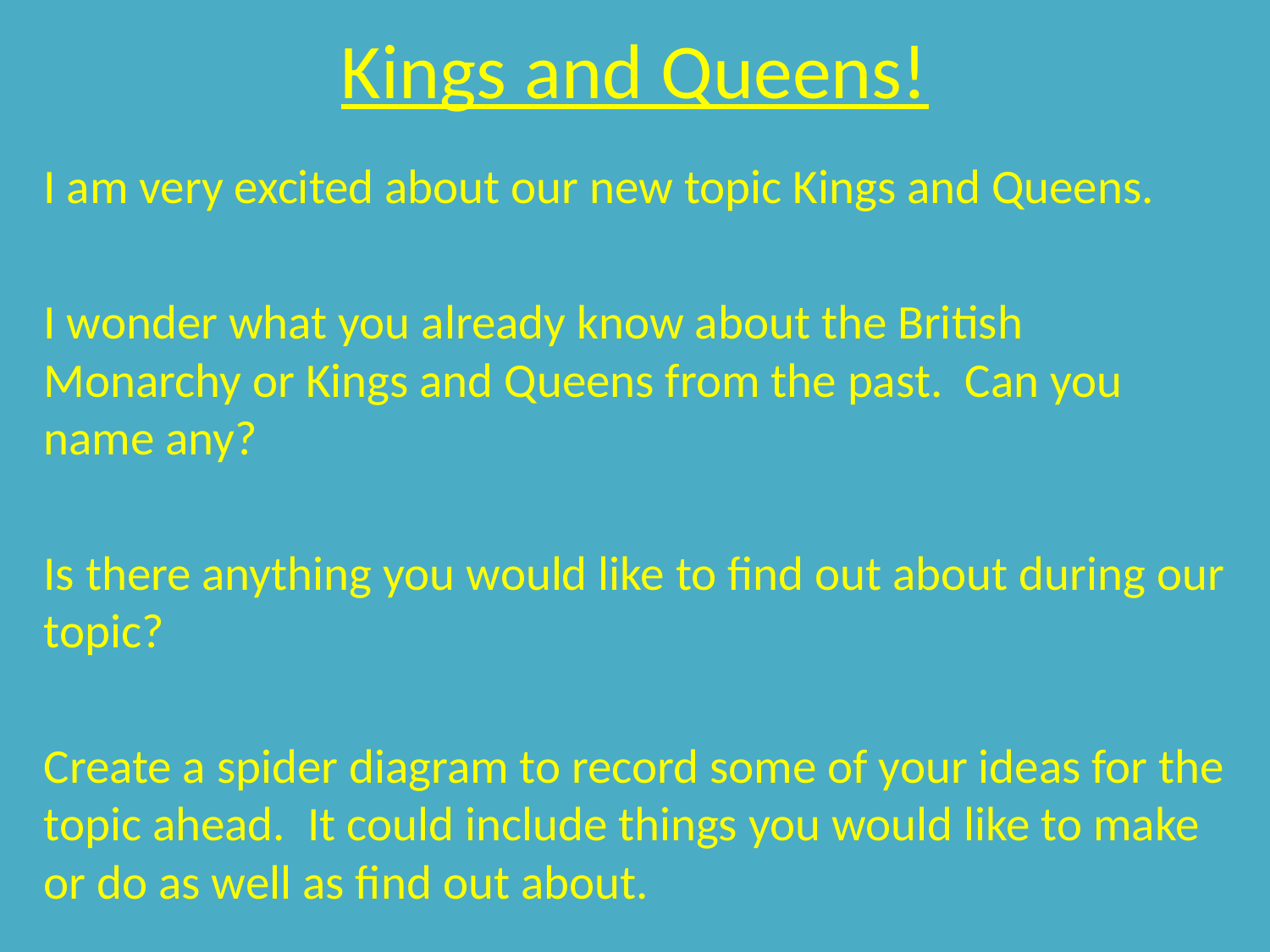

# Kings and Queens!
I am very excited about our new topic Kings and Queens.

I wonder what you already know about the British Monarchy or Kings and Queens from the past.  Can you name any?

Is there anything you would like to find out about during our topic?

Create a spider diagram to record some of your ideas for the topic ahead.  It could include things you would like to make or do as well as find out about.